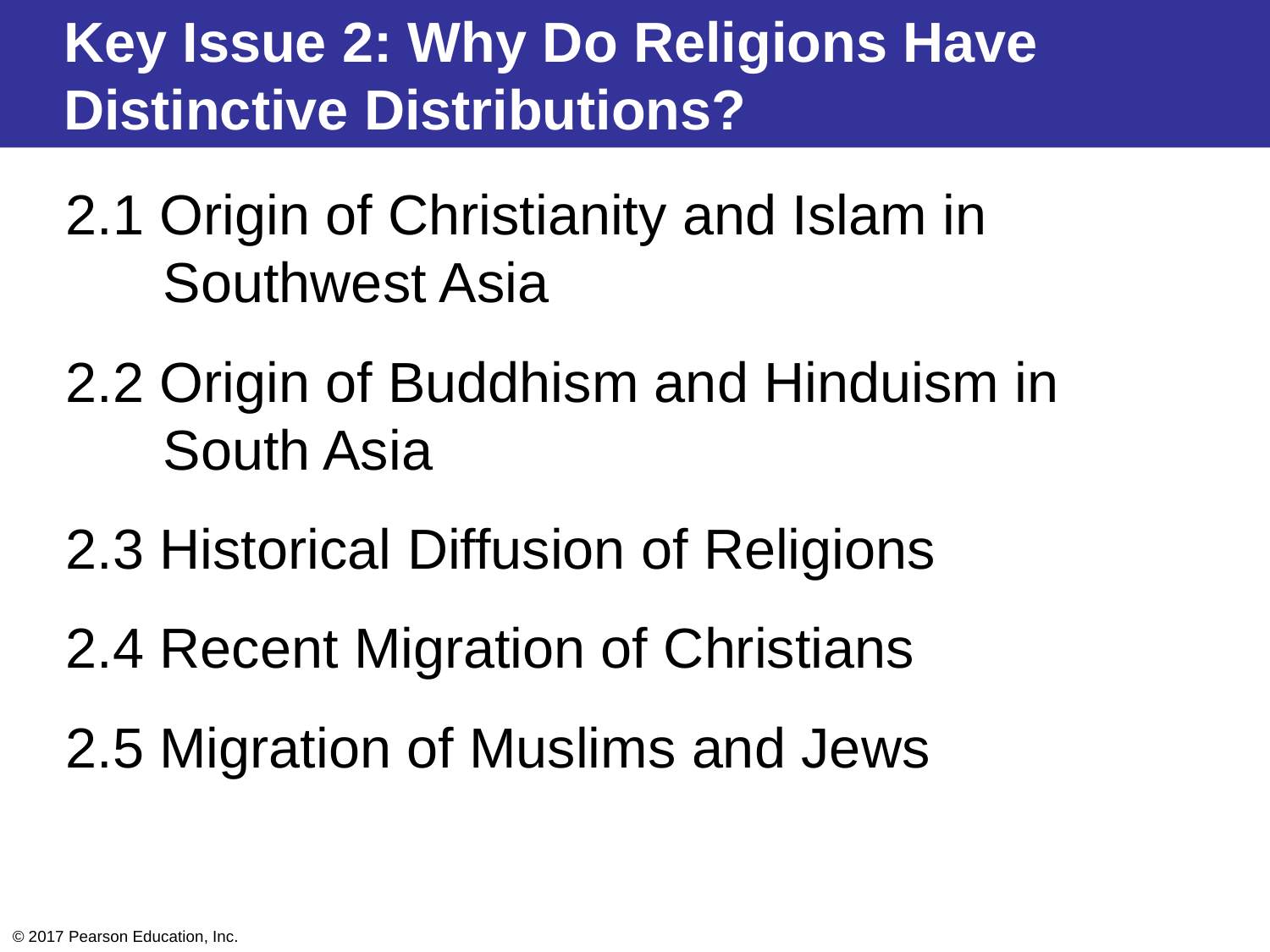

Key Issue 2: Why Do Religions Have Distinctive Distributions?
2.1 Origin of Christianity and Islam in Southwest Asia
2.2 Origin of Buddhism and Hinduism in South Asia
2.3 Historical Diffusion of Religions
2.4 Recent Migration of Christians
2.5 Migration of Muslims and Jews